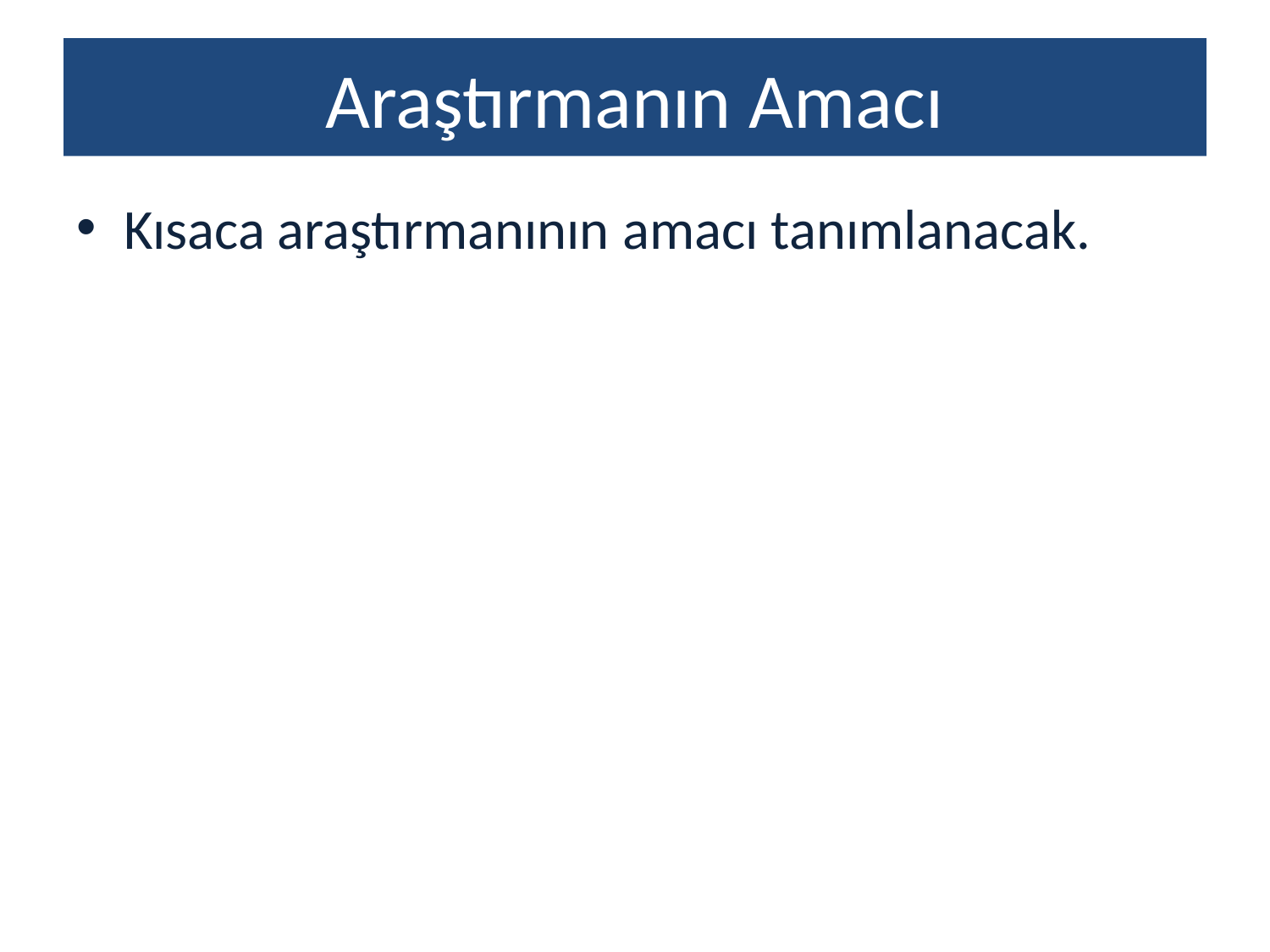

# Araştırmanın Amacı
Kısaca araştırmanının amacı tanımlanacak.